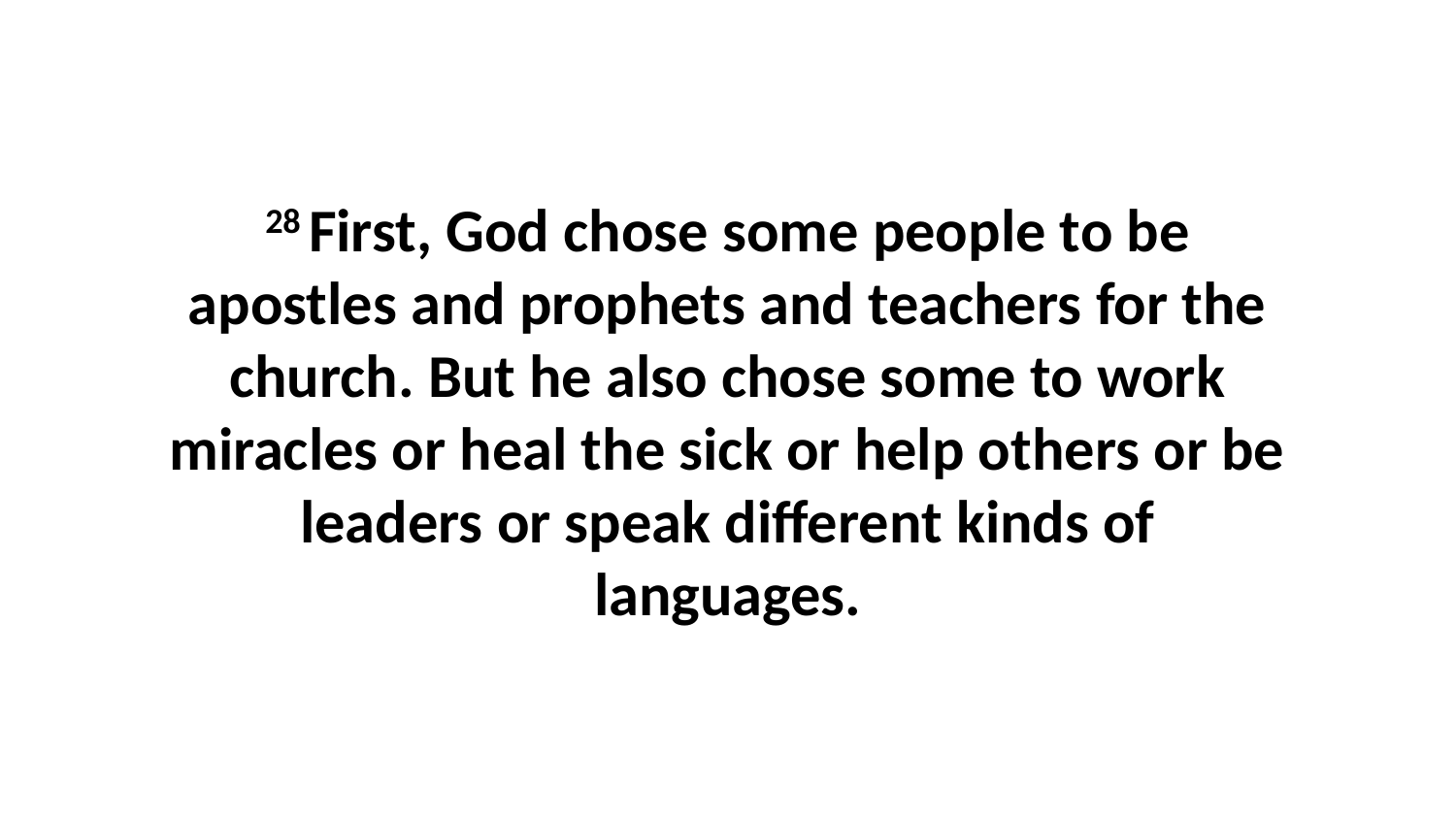

28 First, God chose some people to be apostles and prophets and teachers for the church. But he also chose some to work miracles or heal the sick or help others or be leaders or speak different kinds of languages.